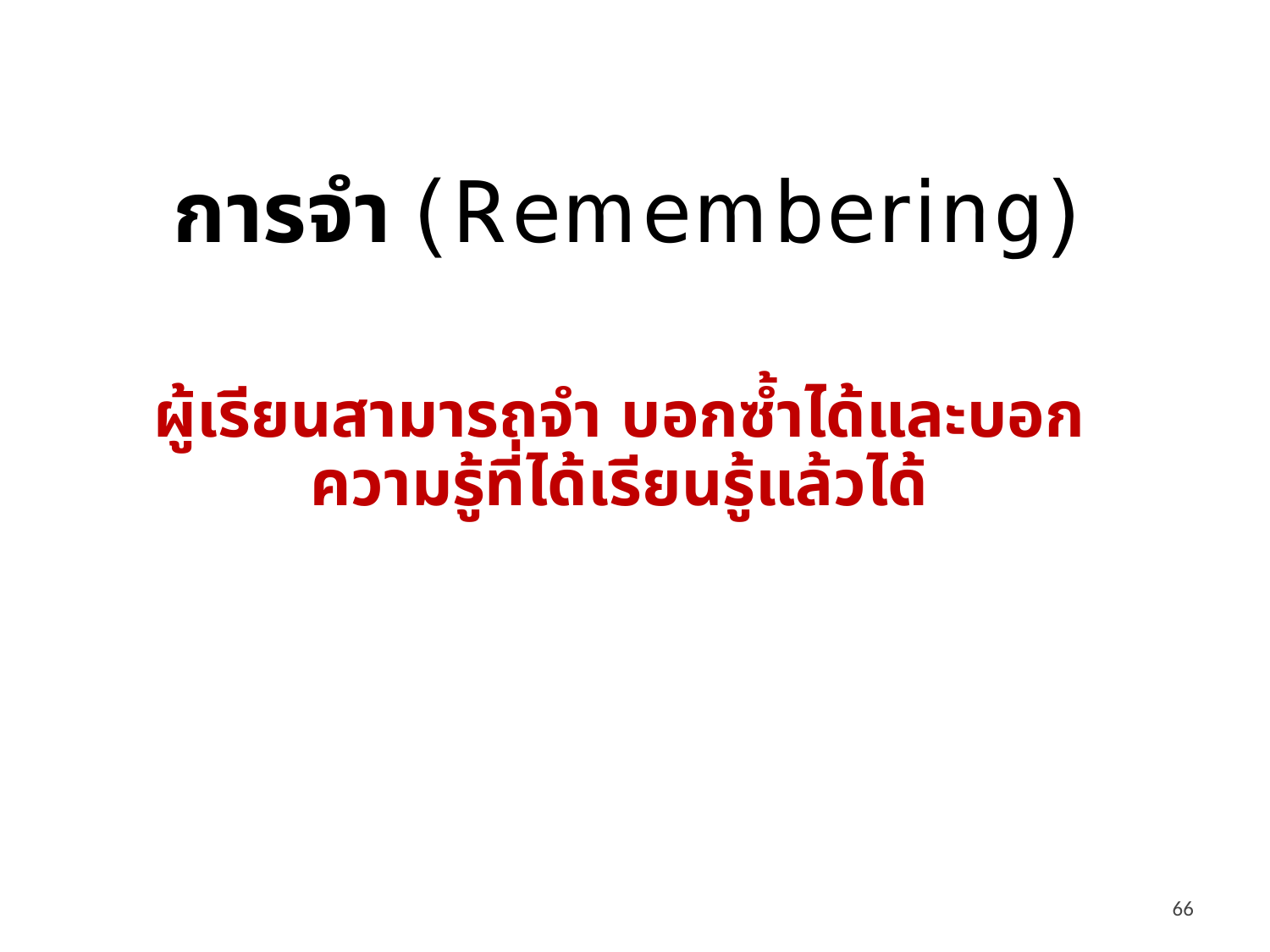

การจำ (Remembering)
ผู้เรียนสามารถจำ บอกซ้ำได้และบอกความรู้ที่ได้เรียนรู้แล้วได้
66